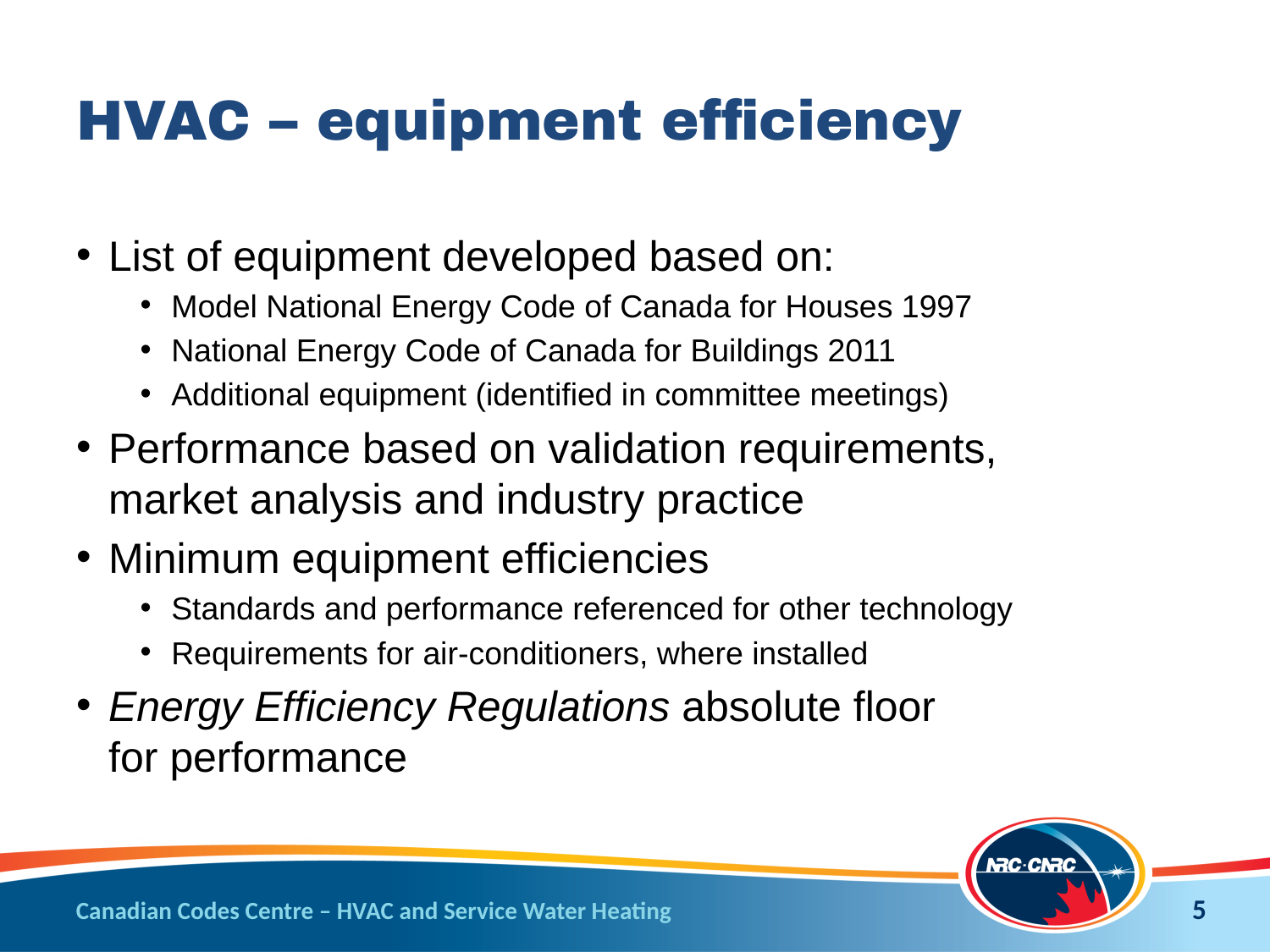

# HVAC – equipment efficiency
List of equipment developed based on:
Model National Energy Code of Canada for Houses 1997
National Energy Code of Canada for Buildings 2011
Additional equipment (identified in committee meetings)
Performance based on validation requirements,
market analysis and industry practice
Minimum equipment efficiencies
Standards and performance referenced for other technology
Requirements for air-conditioners, where installed
Energy Efficiency Regulations absolute floor
for performance
5